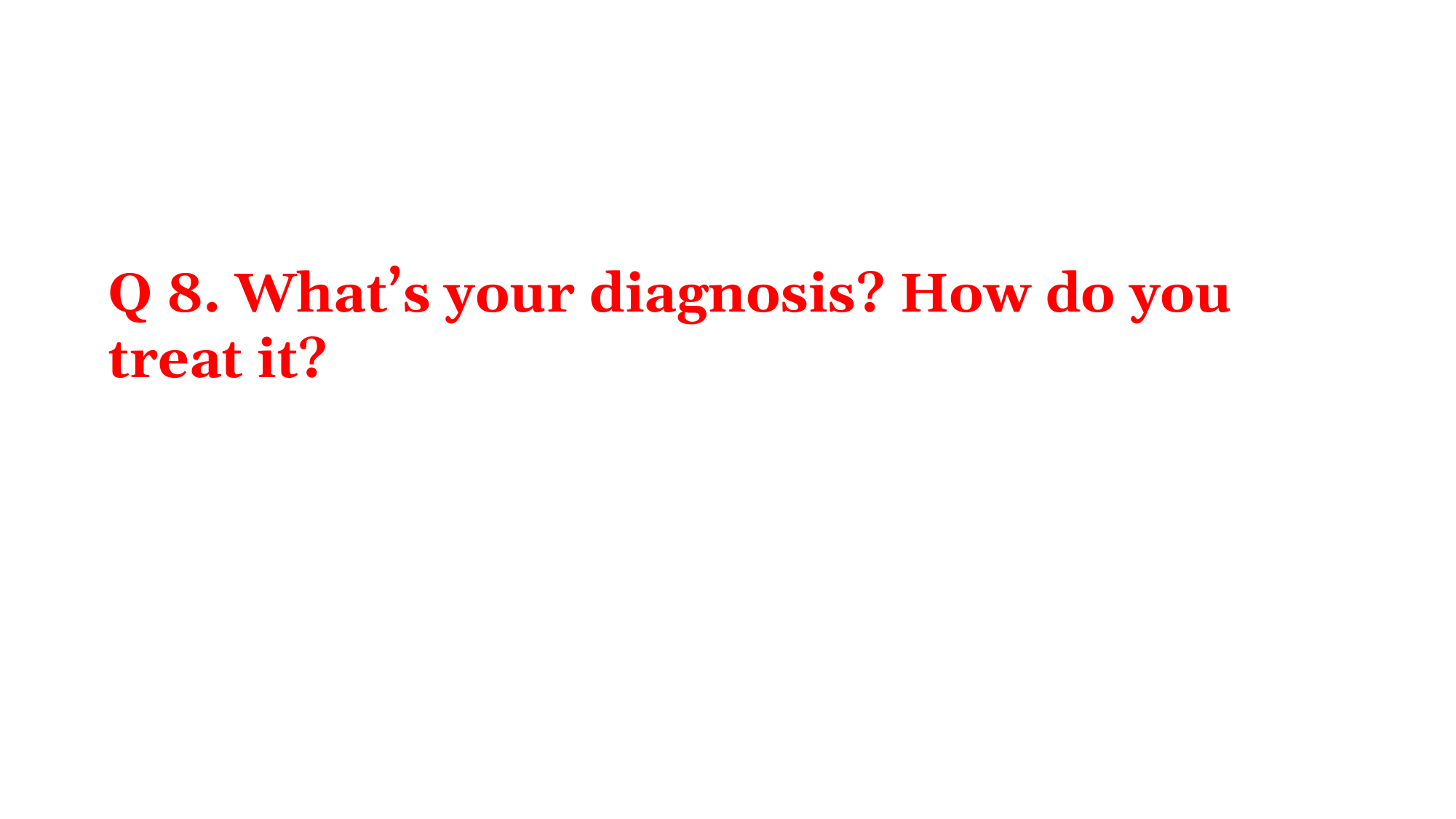

# Q 8. What’s your diagnosis? How do you treat it?